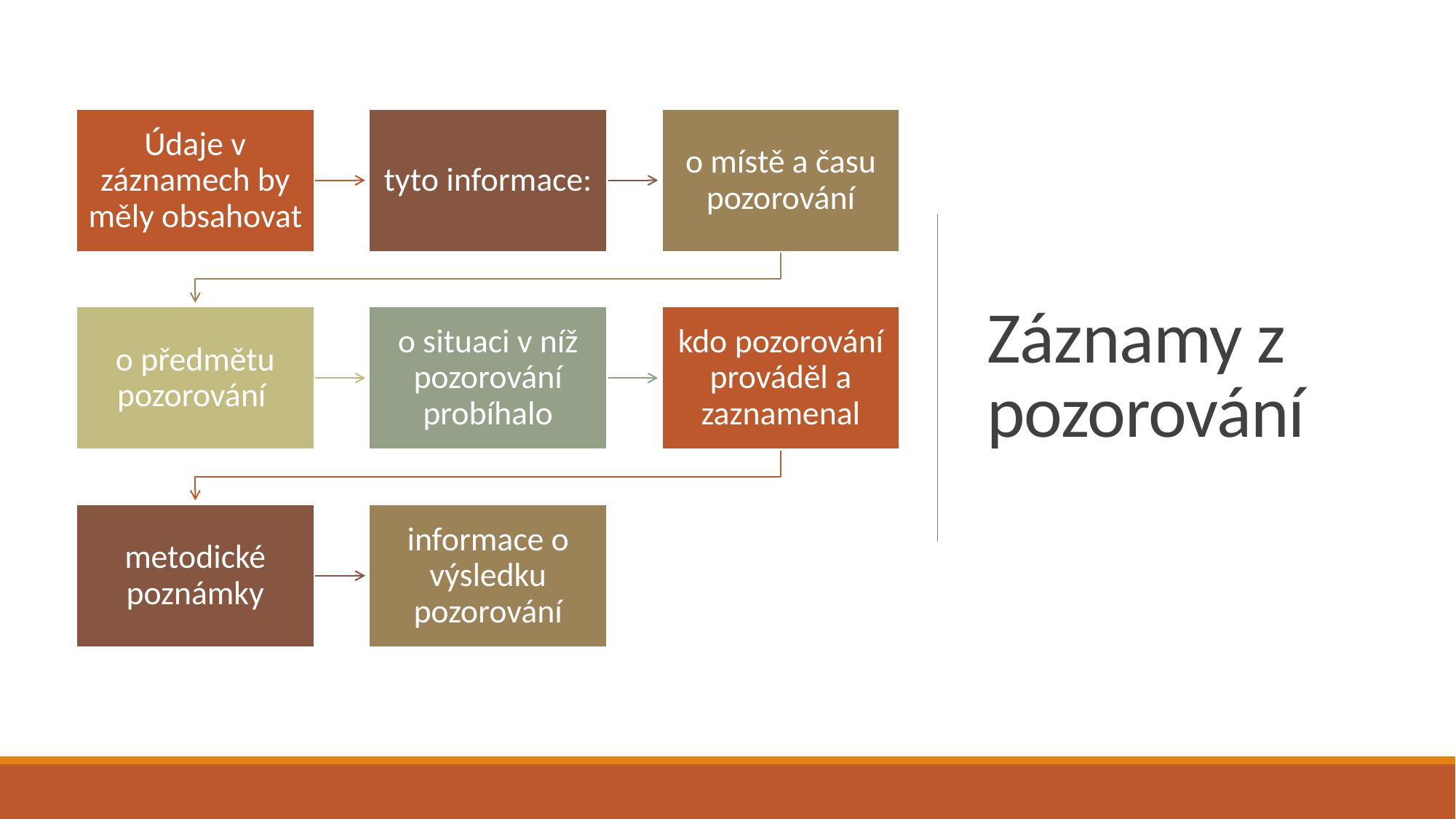

# Záznamy z pozorování

Údaje v záznamech by měly obsahovat

tyto informace:

o místě a času pozorování

o předmětu pozorování

o situaci v níž pozorování probíhalo

kdo pozorování prováděl a zaznamenal

metodické poznámky
informace o výsledku pozorování